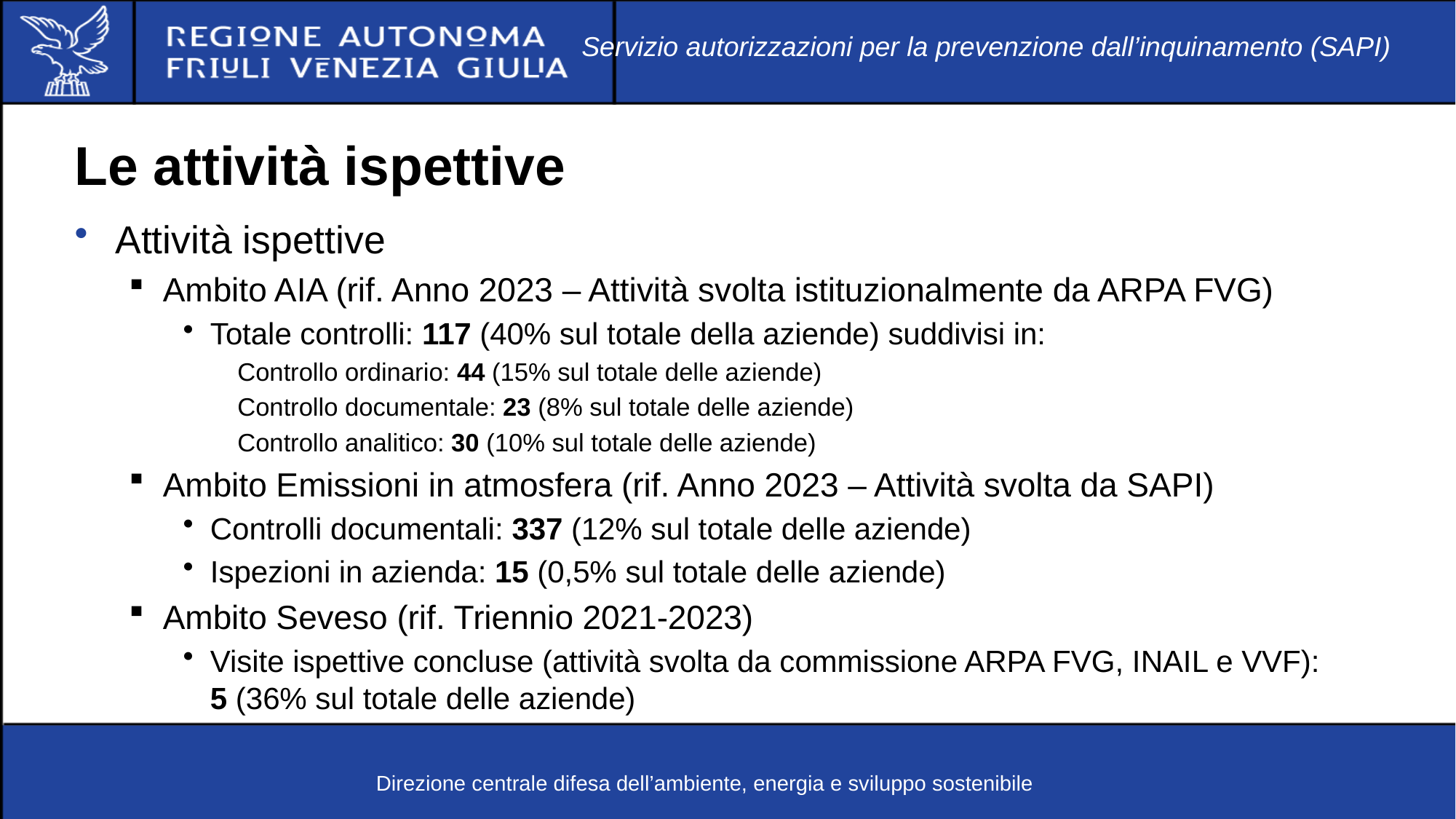

Servizio autorizzazioni per la prevenzione dall’inquinamento (SAPI)
# Le attività ispettive
Attività ispettive
Ambito AIA (rif. Anno 2023 – Attività svolta istituzionalmente da ARPA FVG)
Totale controlli: 117 (40% sul totale della aziende) suddivisi in:
Controllo ordinario: 44 (15% sul totale delle aziende)
Controllo documentale: 23 (8% sul totale delle aziende)
Controllo analitico: 30 (10% sul totale delle aziende)
Ambito Emissioni in atmosfera (rif. Anno 2023 – Attività svolta da SAPI)
Controlli documentali: 337 (12% sul totale delle aziende)
Ispezioni in azienda: 15 (0,5% sul totale delle aziende)
Ambito Seveso (rif. Triennio 2021-2023)
Visite ispettive concluse (attività svolta da commissione ARPA FVG, INAIL e VVF): 5 (36% sul totale delle aziende)
Direzione centrale difesa dell’ambiente, energia e sviluppo sostenibile